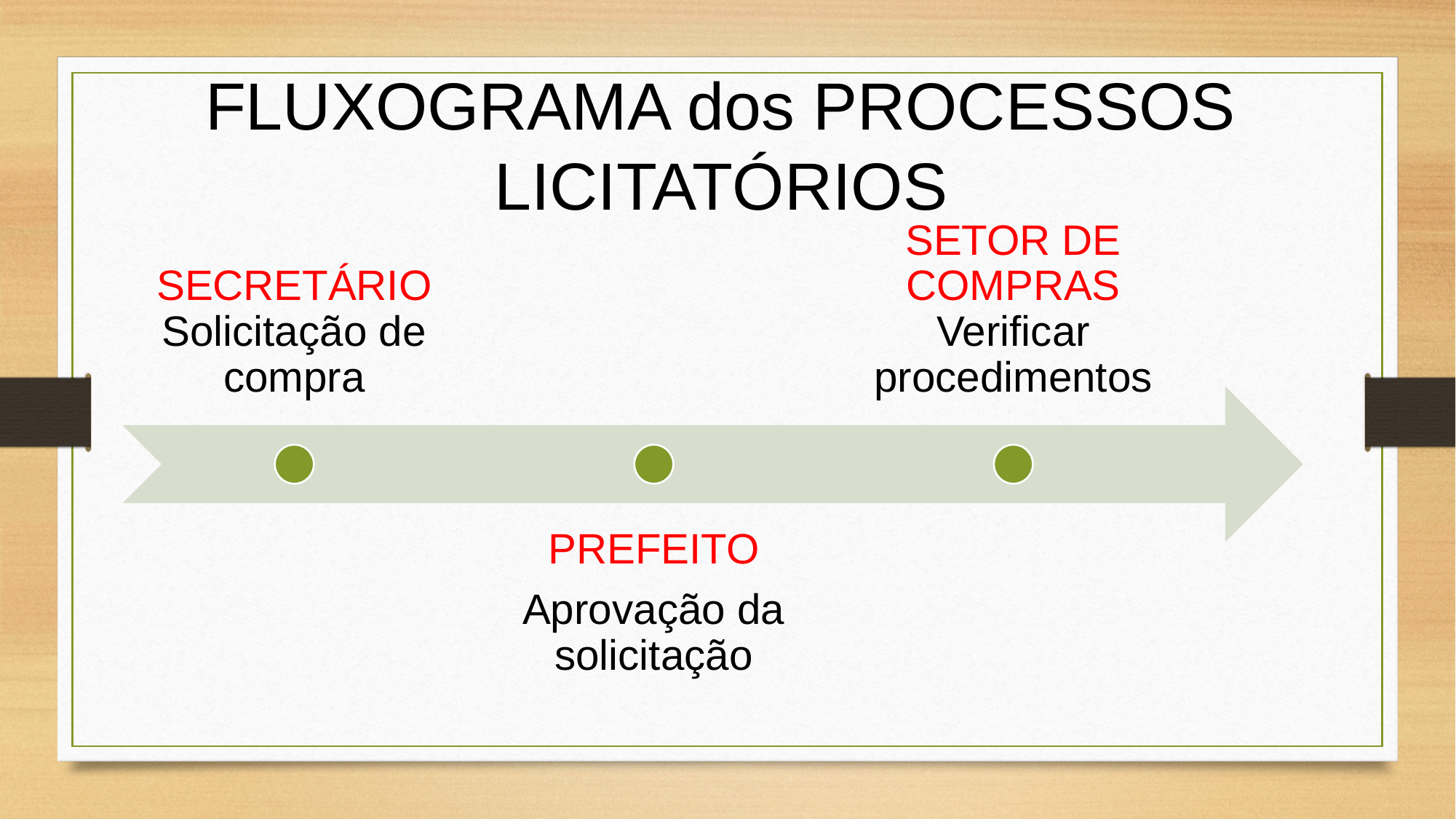

FLUXOGRAMA dos PROCESSOS LICITATÓRIOS
SECRETÁRIO Solicitação de compra
PREFEITO
Aprovação da solicitação
SETOR DE COMPRAS Verificar procedimentos